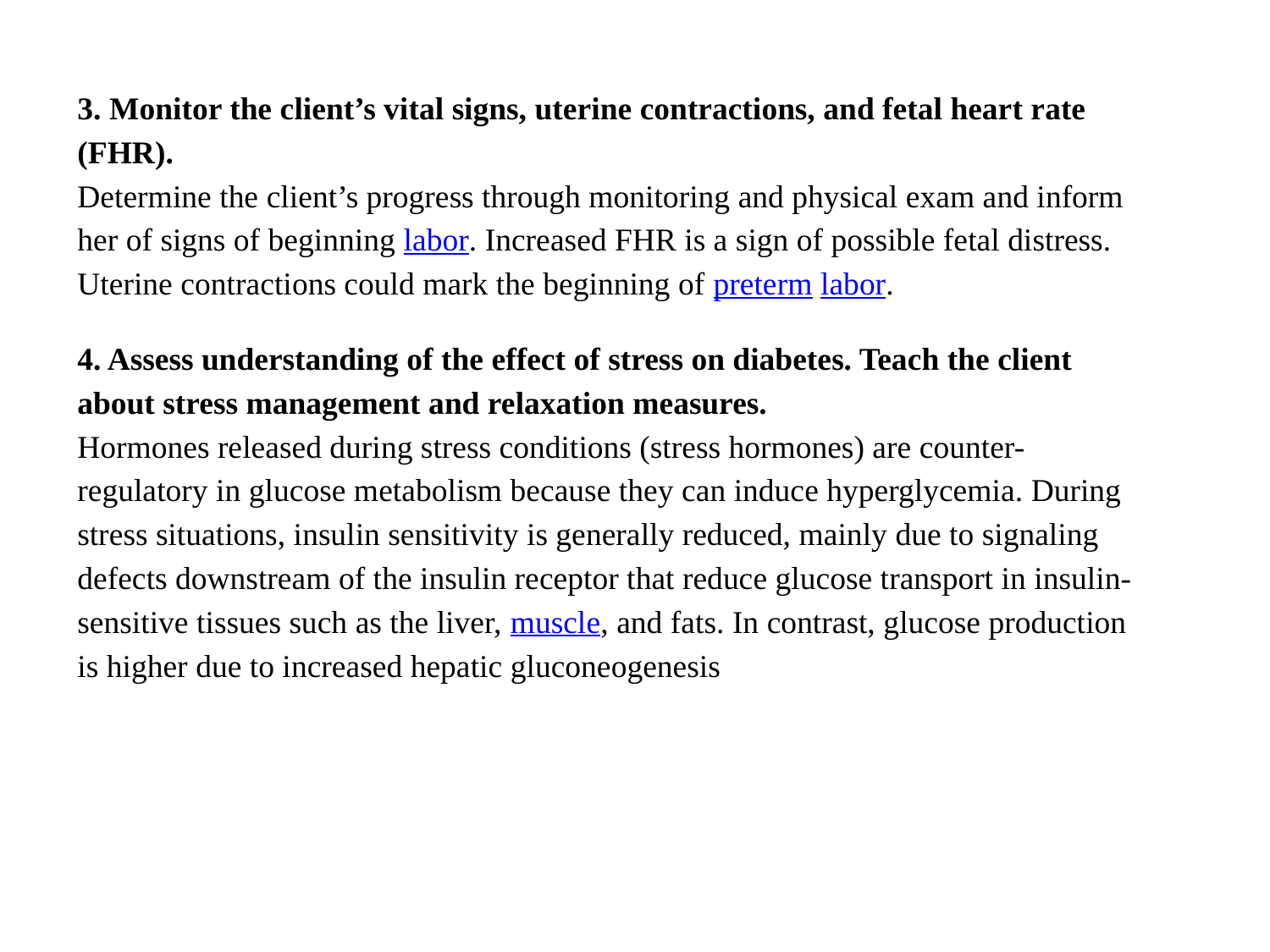

3. Monitor the client’s vital signs, uterine contractions, and fetal heart rate (FHR).
Determine the client’s progress through monitoring and physical exam and inform her of signs of beginning labor. Increased FHR is a sign of possible fetal distress. Uterine contractions could mark the beginning of preterm labor.
4. Assess understanding of the effect of stress on diabetes. Teach the client about stress management and relaxation measures.
Hormones released during stress conditions (stress hormones) are counter-regulatory in glucose metabolism because they can induce hyperglycemia. During stress situations, insulin sensitivity is generally reduced, mainly due to signaling defects downstream of the insulin receptor that reduce glucose transport in insulin-sensitive tissues such as the liver, muscle, and fats. In contrast, glucose production is higher due to increased hepatic gluconeogenesis